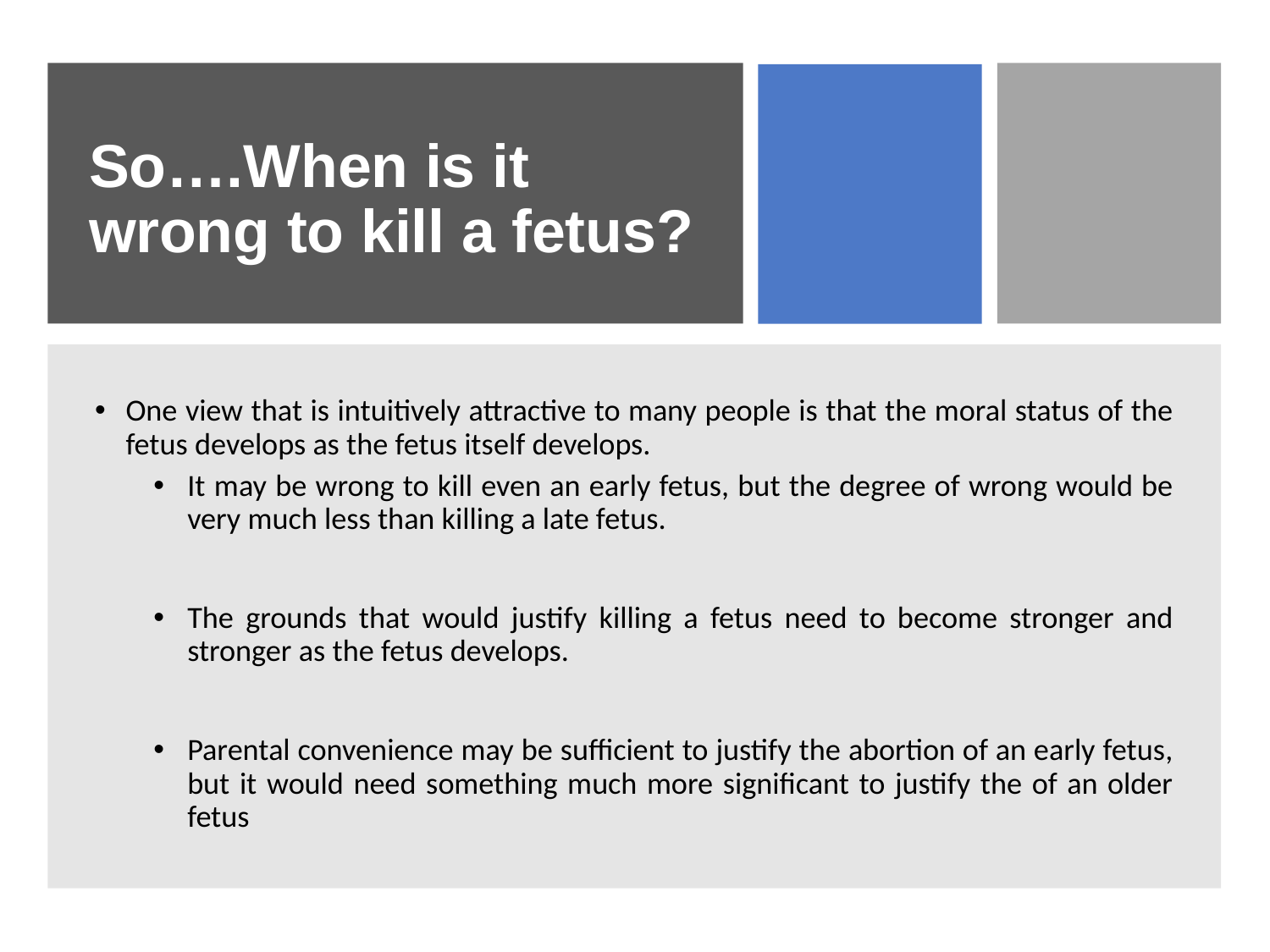

# So….When is it wrong to kill a fetus?

One view that is intuitively attractive to many people is that the moral status of the fetus develops as the fetus itself develops.
It may be wrong to kill even an early fetus, but the degree of wrong would be very much less than killing a late fetus.

The grounds that would justify killing a fetus need to become stronger and stronger as the fetus develops.

Parental convenience may be sufficient to justify the abortion of an early fetus, but it would need something much more significant to justify the of an older fetus